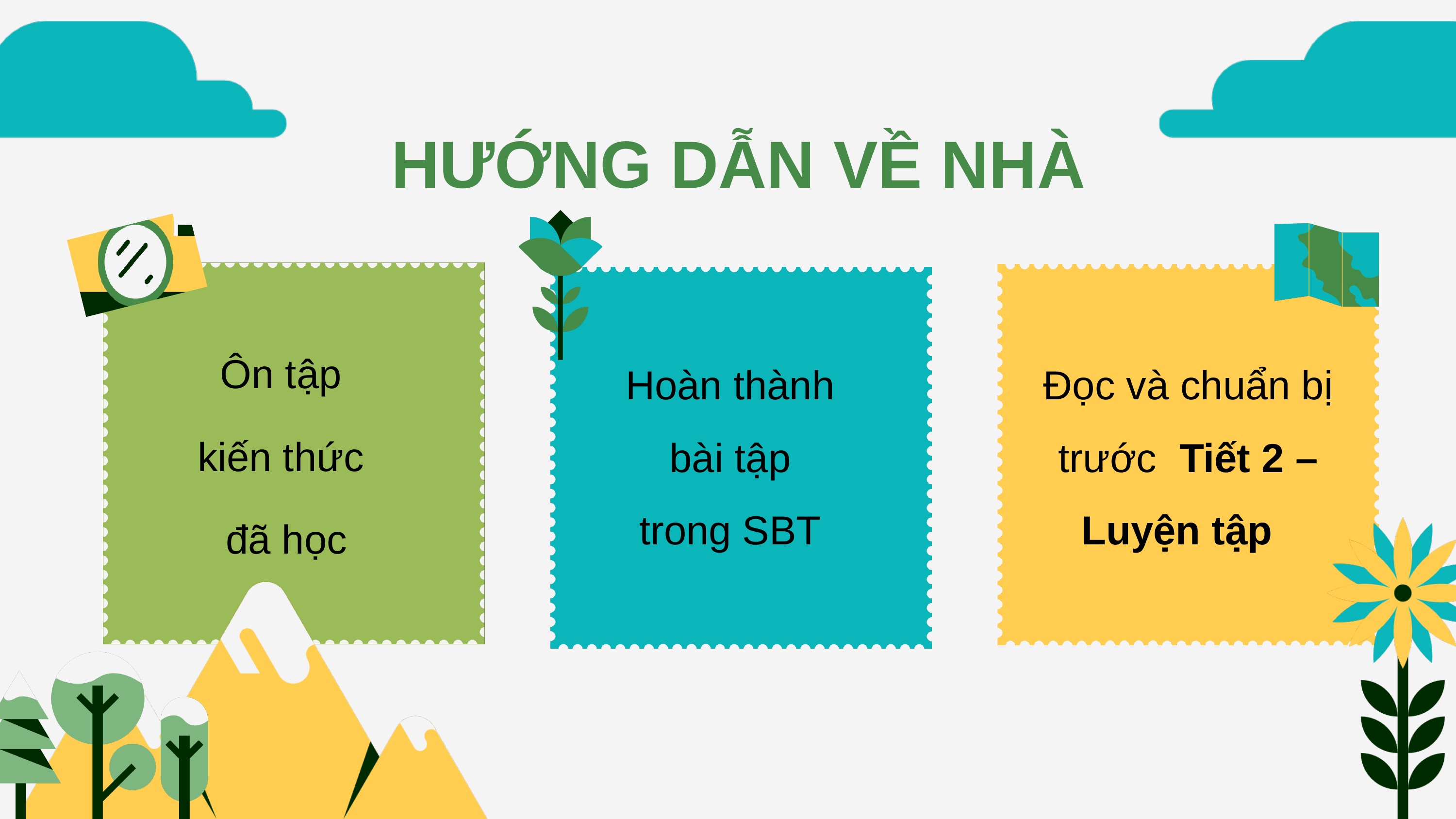

HƯỚNG DẪN VỀ NHÀ

Ôn tập
kiến thức
đã học
Hoàn thành
bài tập
trong SBT
Đọc và chuẩn bị trước  Tiết 2 – Luyện tập

Đồng bằng